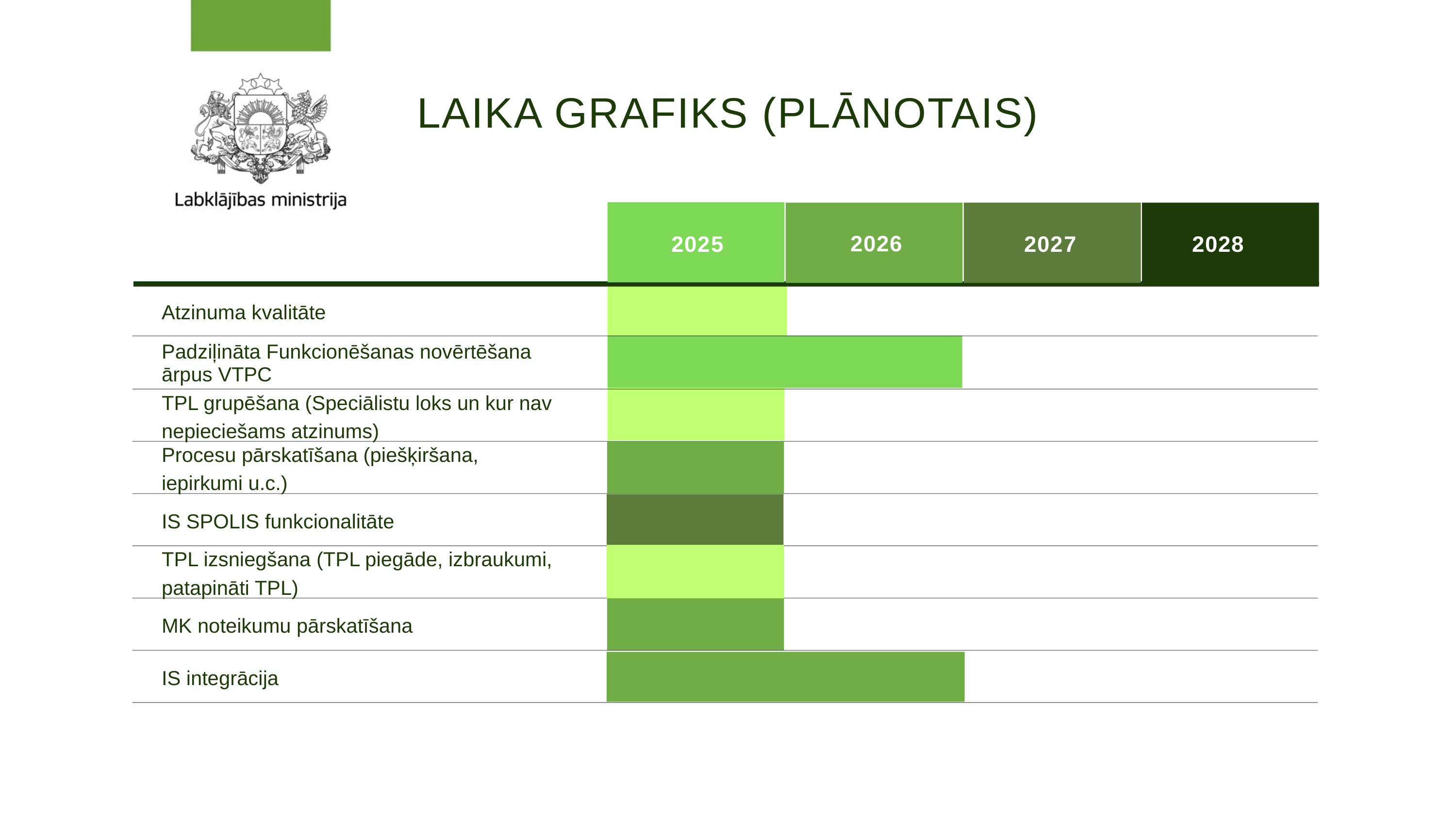

LAIKA GRAFIKS (PLĀNOTAIS)

2026
2025
2027
2028

Atzinuma kvalitāte

Padziļināta Funkcionēšanas novērtēšana ārpus VTPC
TPL grupēšana (Speciālistu loks un kur nav nepieciešams atzinums)

Procesu pārskatīšana (piešķiršana, iepirkumi u.c.)

IS SPOLIS funkcionalitāte
TPL izsniegšana (TPL piegāde, izbraukumi, patapināti TPL)

MK noteikumu pārskatīšana

IS integrācija